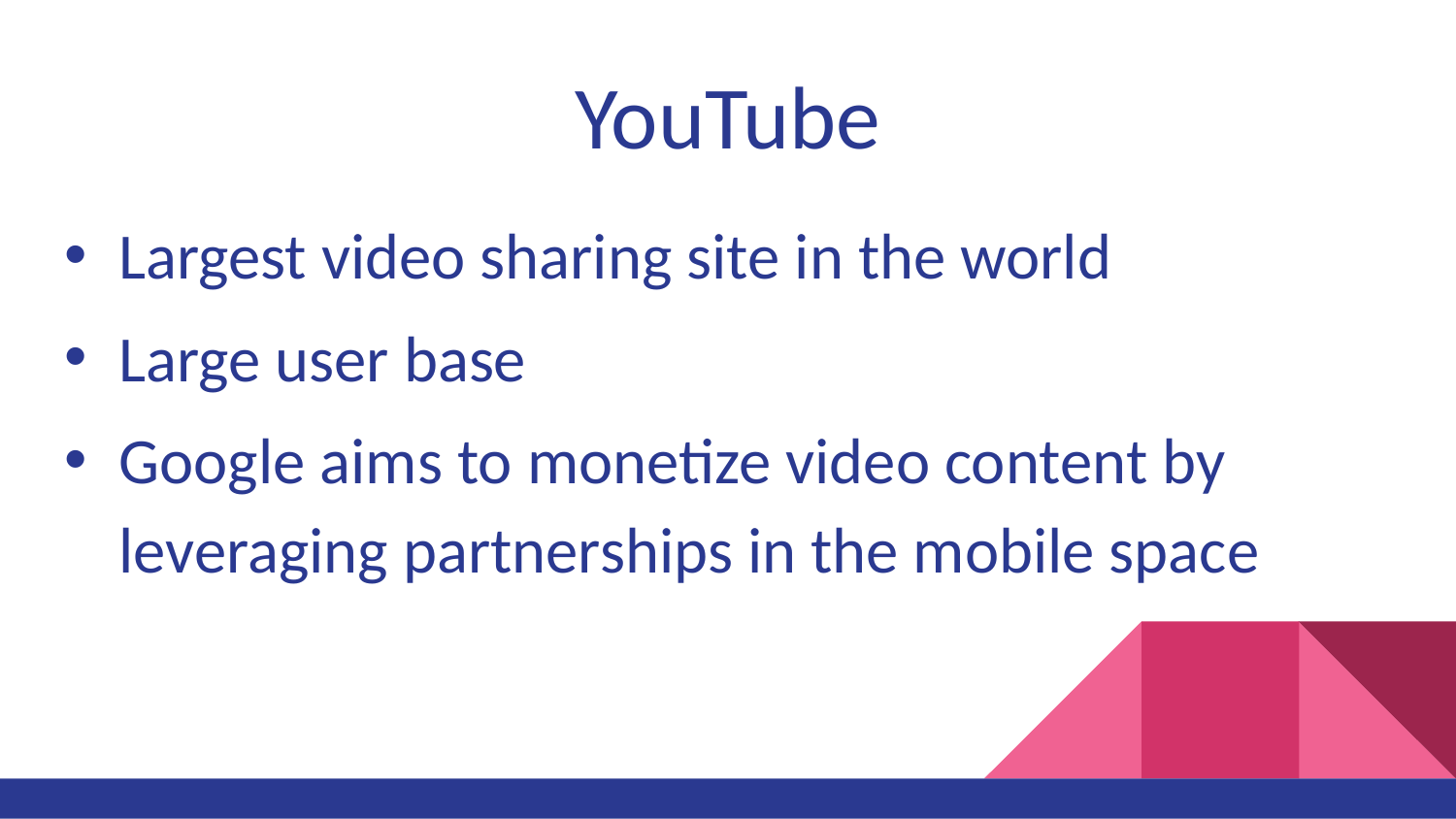

# YouTube
Largest video sharing site in the world
Large user base
Google aims to monetize video content by leveraging partnerships in the mobile space